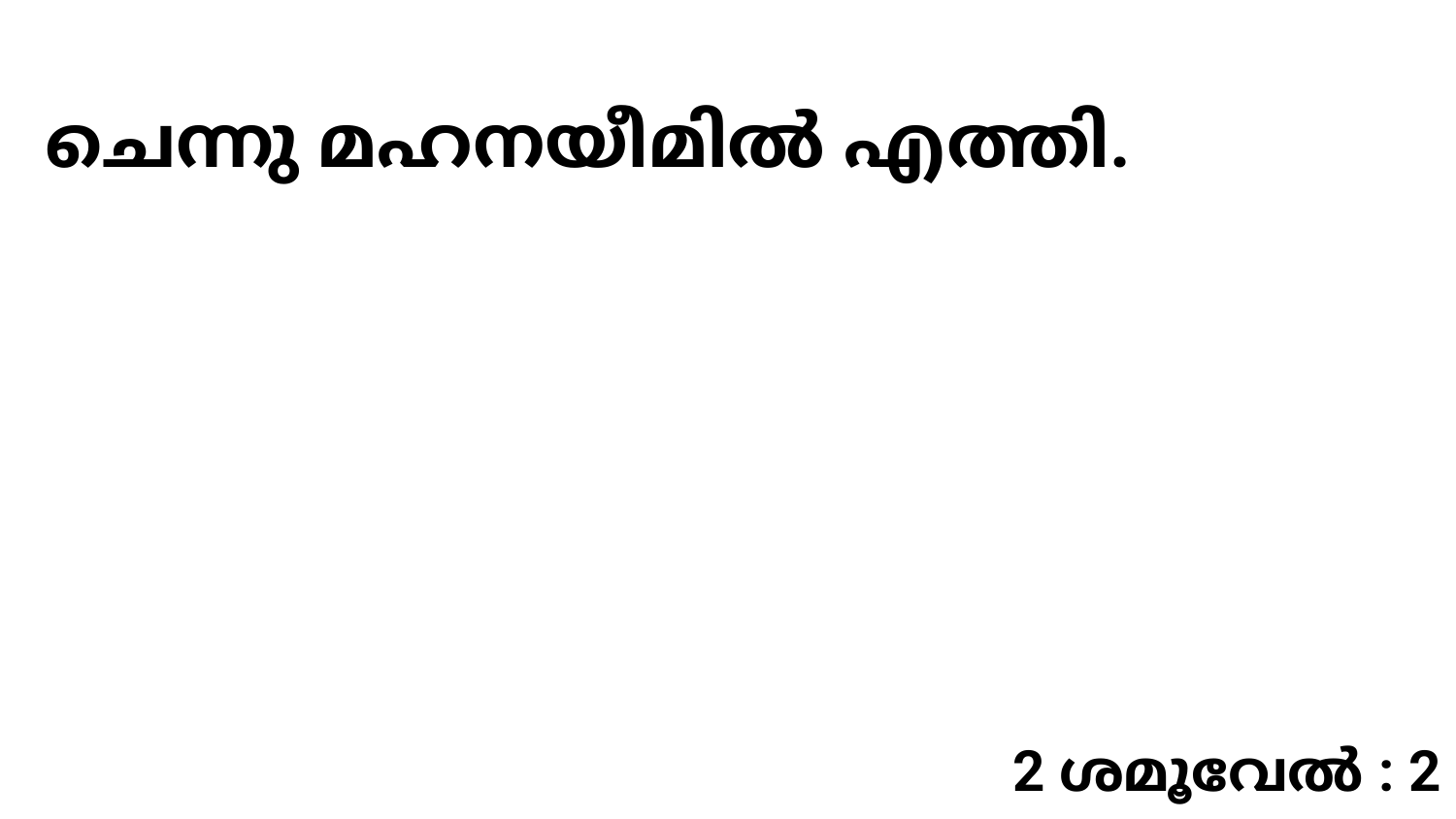

ചെന്നു മഹനയീമിൽ എത്തി.
2 ശമൂവേൽ : 2